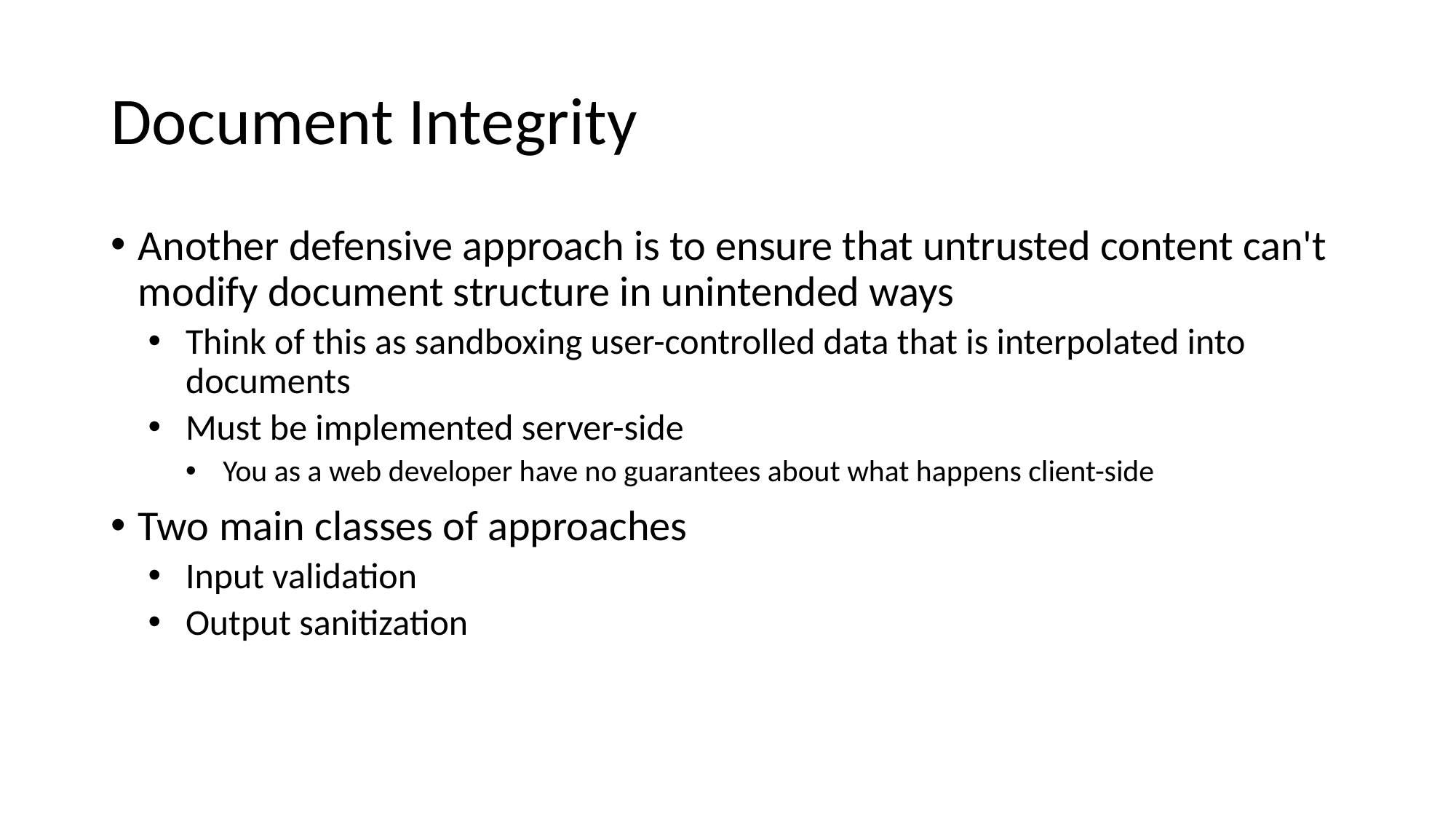

# Document Integrity
Another defensive approach is to ensure that untrusted content can't modify document structure in unintended ways
Think of this as sandboxing user-controlled data that is interpolated into documents
Must be implemented server-side
You as a web developer have no guarantees about what happens client-side
Two main classes of approaches
Input validation
Output sanitization